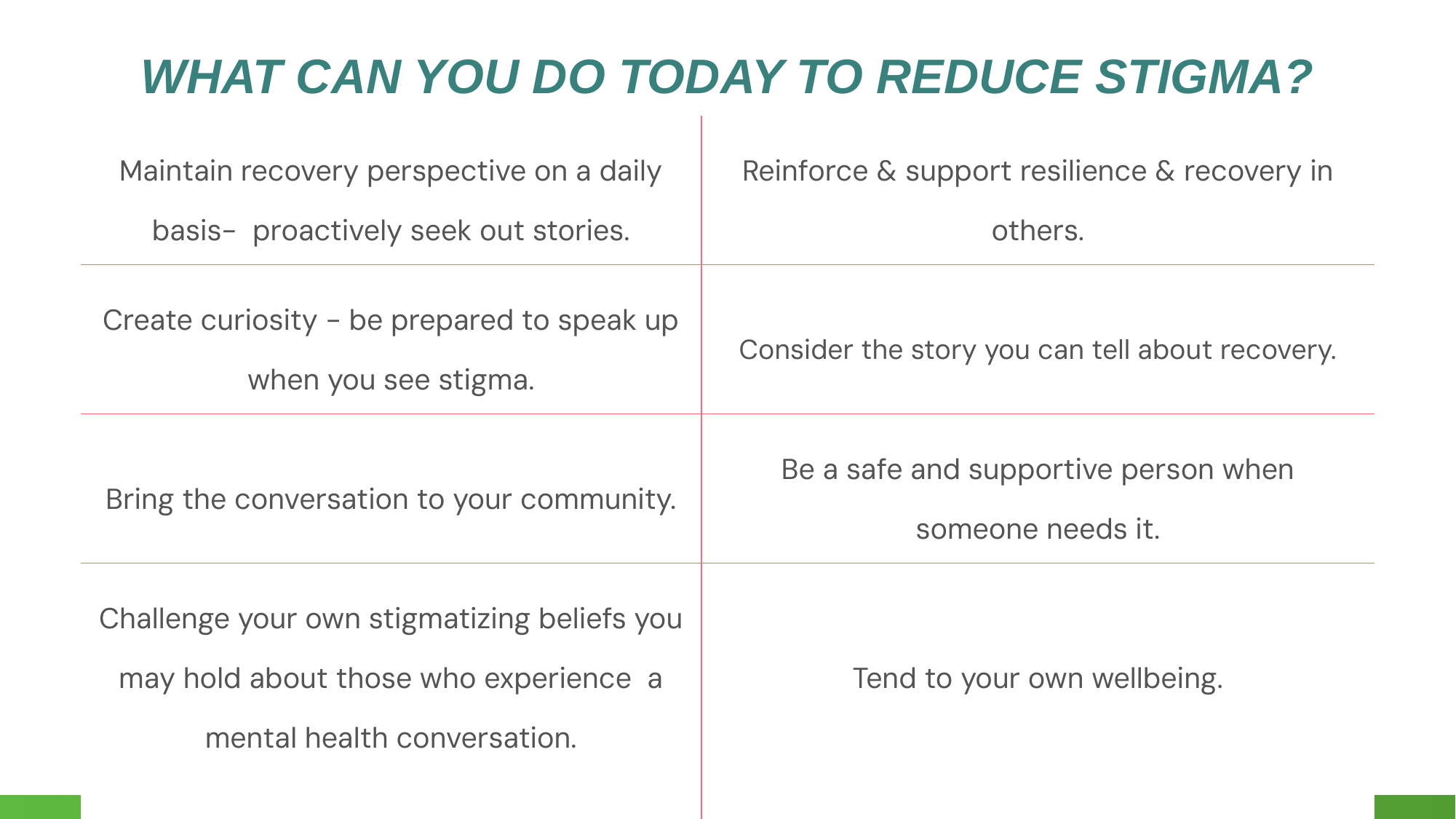

# WHAT CAN YOU DO TODAY TO REDUCE STIGMA?
| Maintain recovery perspective on a daily basis- proactively seek out stories. | Reinforce & support resilience & recovery in others. |
| --- | --- |
| Create curiosity - be prepared to speak up when you see stigma. | Consider the story you can tell about recovery. |
| Bring the conversation to your community. | Be a safe and supportive person when someone needs it. |
| Challenge your own stigmatizing beliefs you may hold about those who experience a mental health conversation. | Tend to your own wellbeing. |